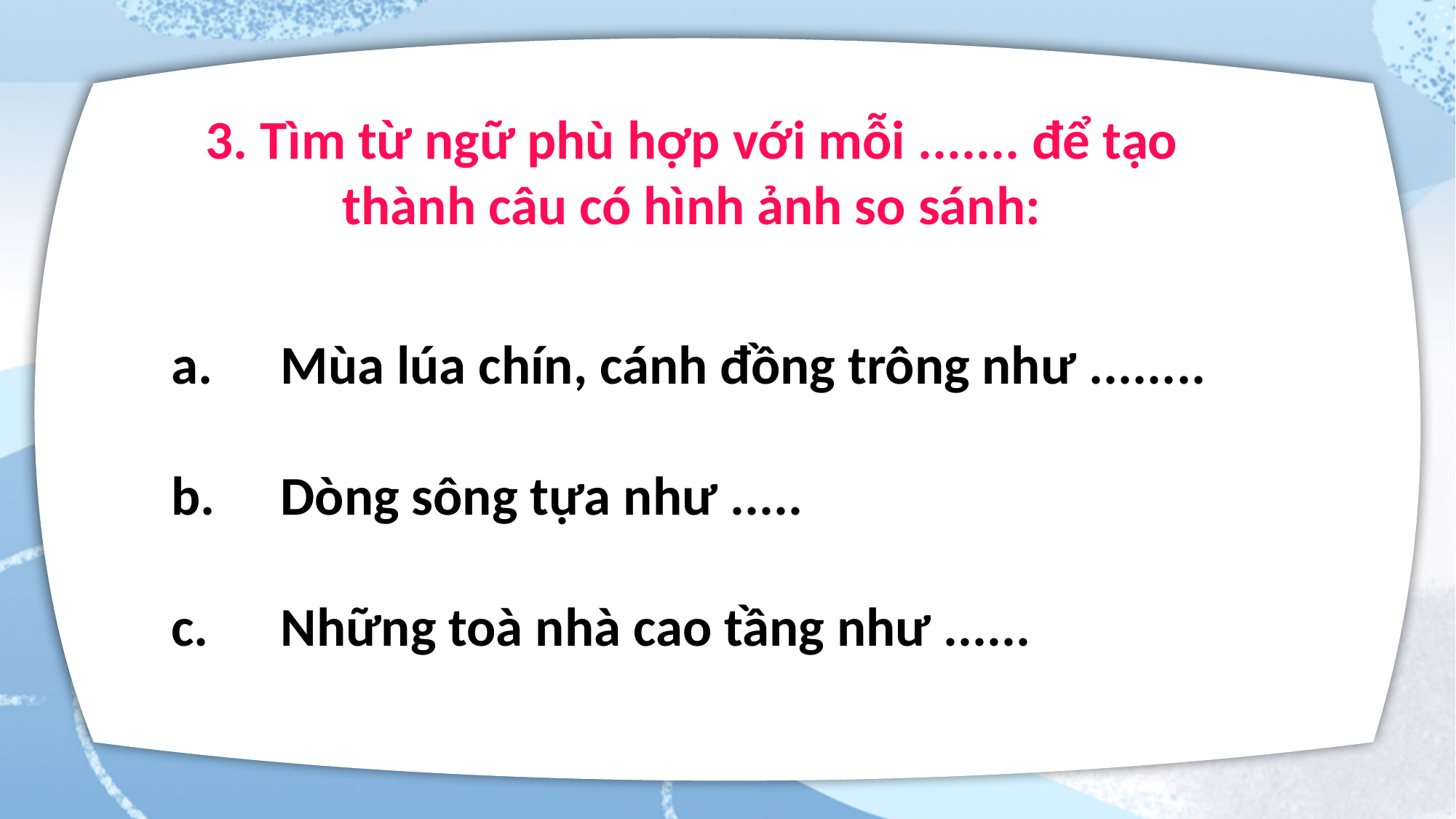

3. Tìm từ ngữ phù hợp với mỗi ....... để tạo thành câu có hình ảnh so sánh:
a.	Mùa lúa chín, cánh đồng trông như ........
b.	Dòng sông tựa như .....
c.	Những toà nhà cao tầng như ......